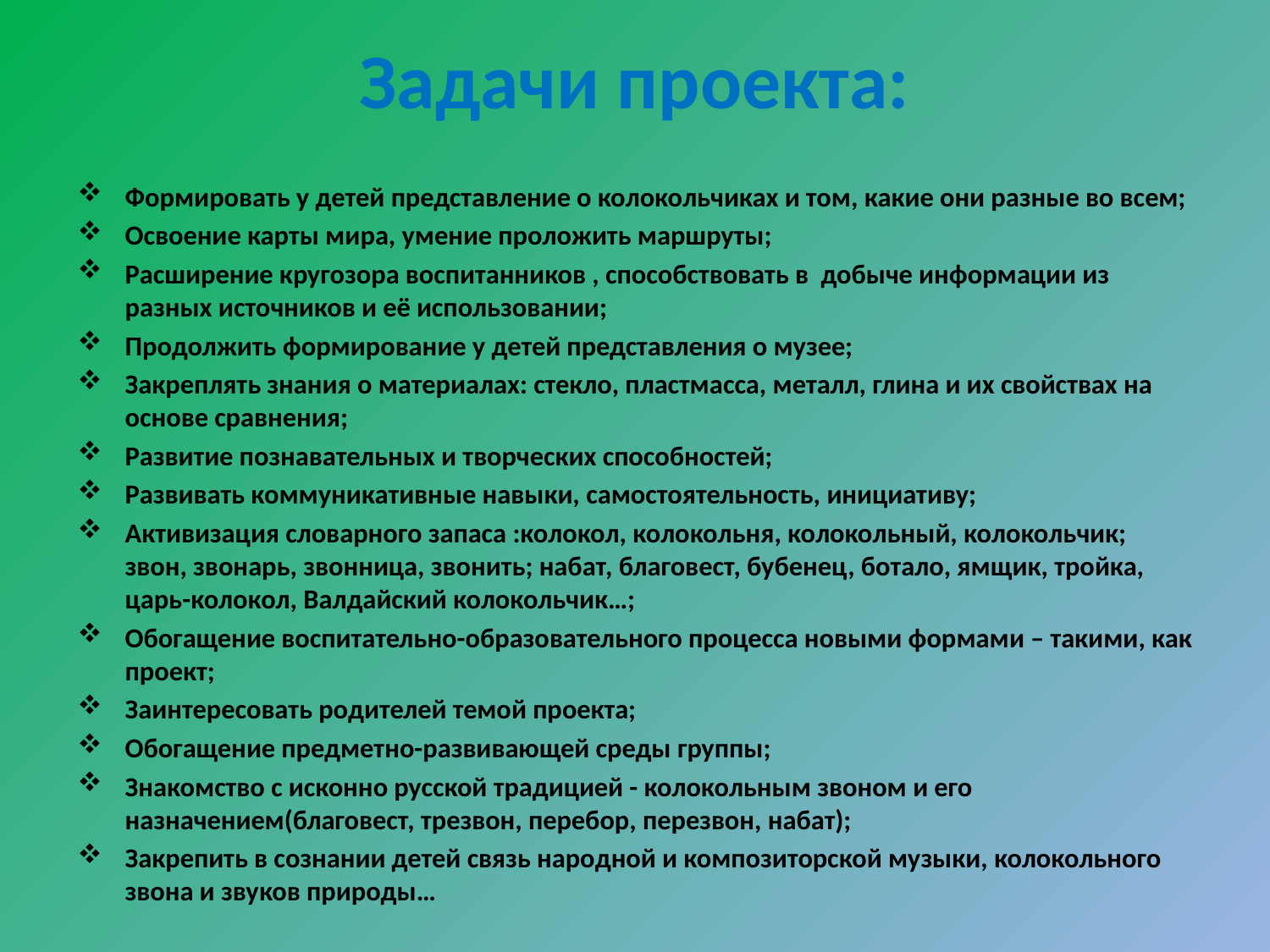

# Задачи проекта:

Формировать у детей представление о колокольчиках и том, какие они разные во всем;
Освоение карты мира, умение проложить маршруты;
Расширение кругозора воспитанников , способствовать в  добыче информации из разных источников и её использовании;
Продолжить формирование у детей представления о музее;
Закреплять знания о материалах: стекло, пластмасса, металл, глина и их свойствах на основе сравнения;
Развитие познавательных и творческих способностей;
Развивать коммуникативные навыки, самостоятельность, инициативу;
Активизация словарного запаса :колокол, колокольня, колокольный, колокольчик; звон, звонарь, звонница, звонить; набат, благовест, бубенец, ботало, ямщик, тройка, царь-колокол, Валдайский колокольчик…;
Обогащение воспитательно-образовательного процесса новыми формами – такими, как проект;
Заинтересовать родителей темой проекта;
Обогащение предметно-развивающей среды группы;
Знакомство с исконно русской традицией - колокольным звоном и его назначением(благовест, трезвон, перебор, перезвон, набат);
Закрепить в сознании детей связь народной и композиторской музыки, колокольного звона и звуков природы…